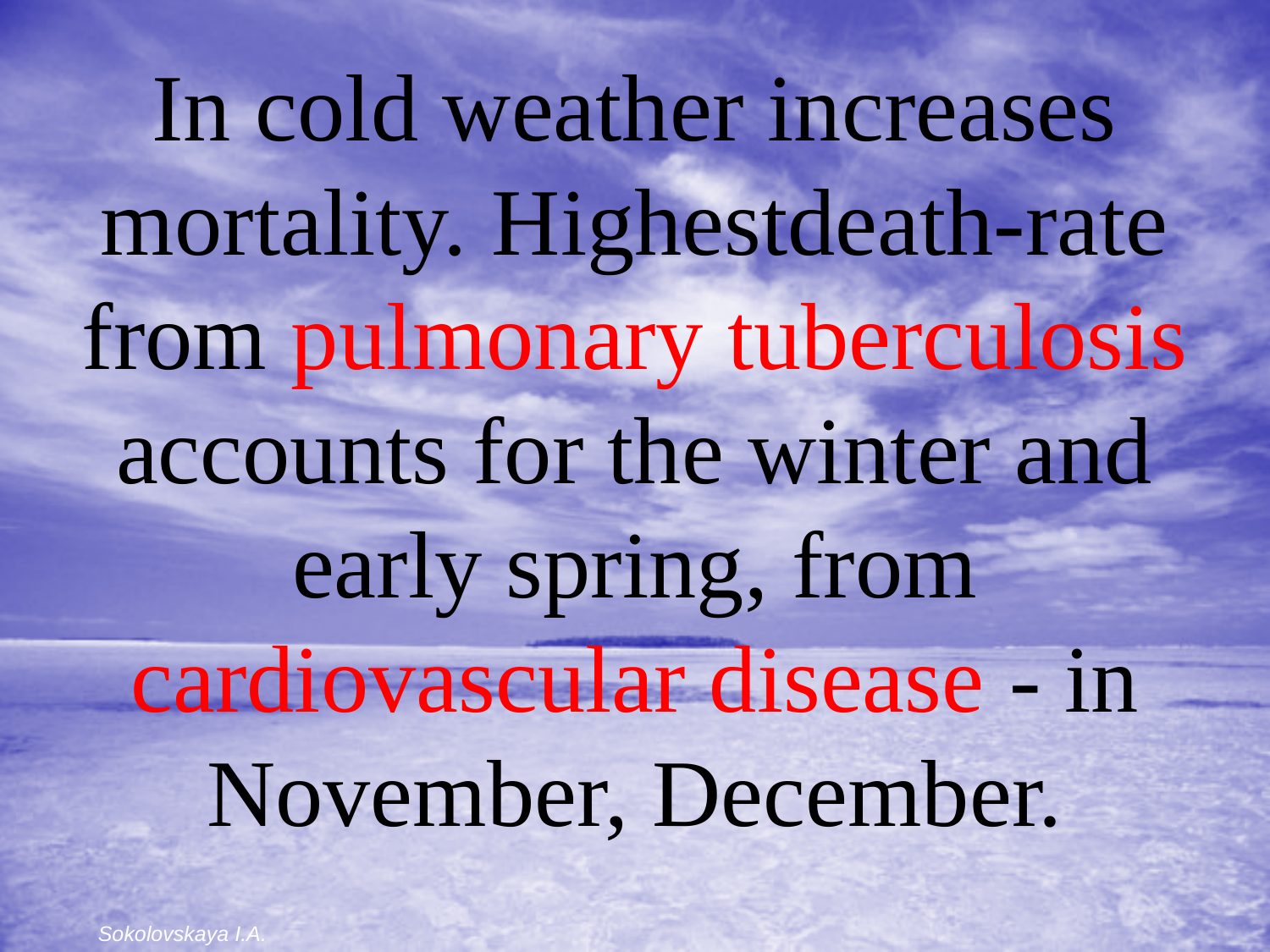

In cold weather increases mortality. Highestdeath-rate from pulmonary tuberculosis accounts for the winter and early spring, from cardiovascular disease - in November, December.
Sokolovskaya I.A.